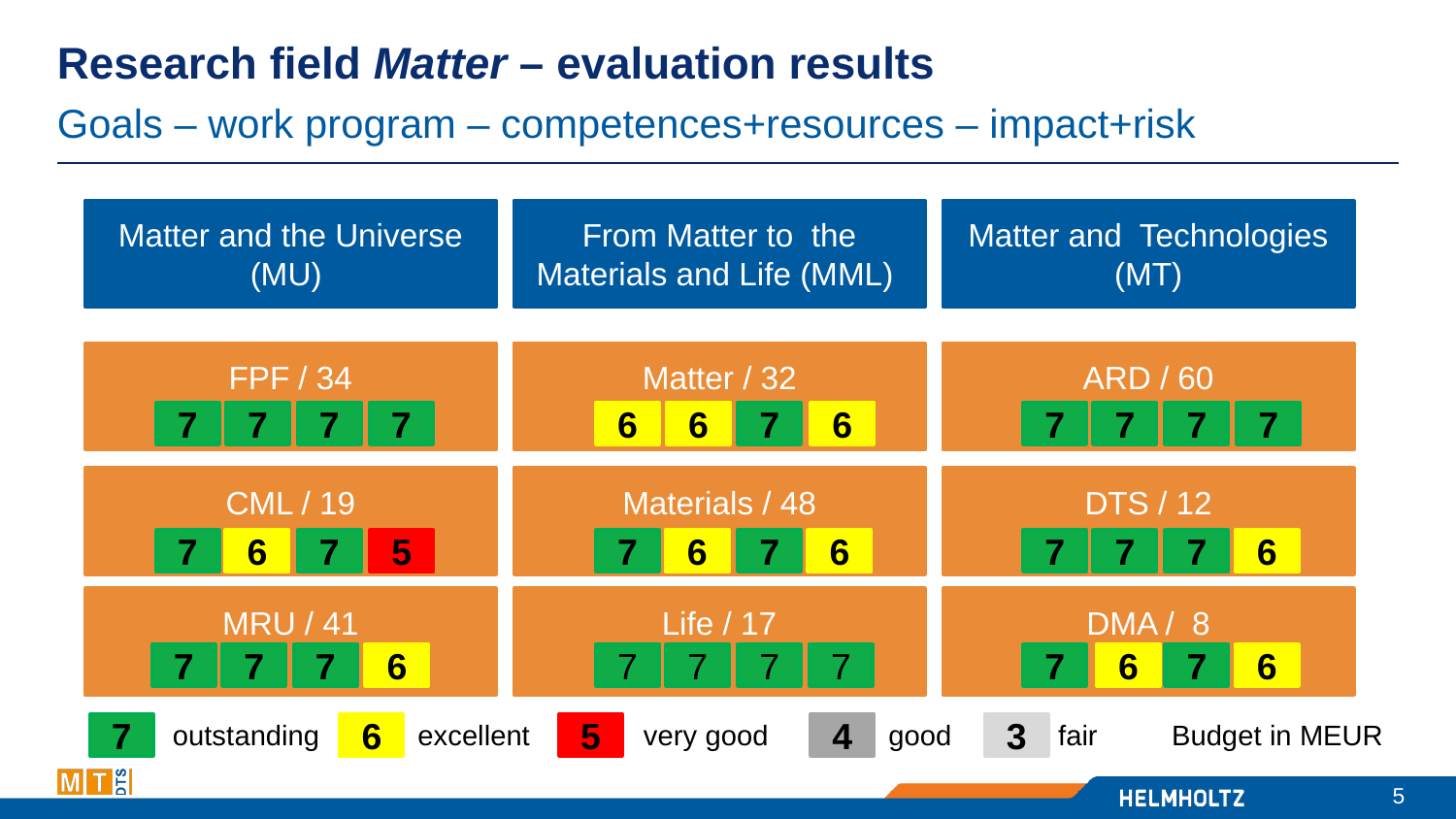

# Research field Matter – evaluation results
Goals – work program – competences+resources – impact+risk
Matter and the Universe (MU)
From Matter to  the Materials and Life (MML)
Matter and  Technologies (MT)
FPF / 34

Matter / 32

ARD / 60
7
7
7
7
7
6
6
7
6
7
7
7
7
CML / 19

Materials / 48

DTS / 12
6
7
6
7
5
7
6
7
6
7
7
7
6
MRU / 41

Life / 17
7
DMA /  8
6
7
7
7
6
7
7
7
7
7
6
7
6
Budget in MEUR
outstanding
excellent
very good
good
fair
5
4
7
6
3